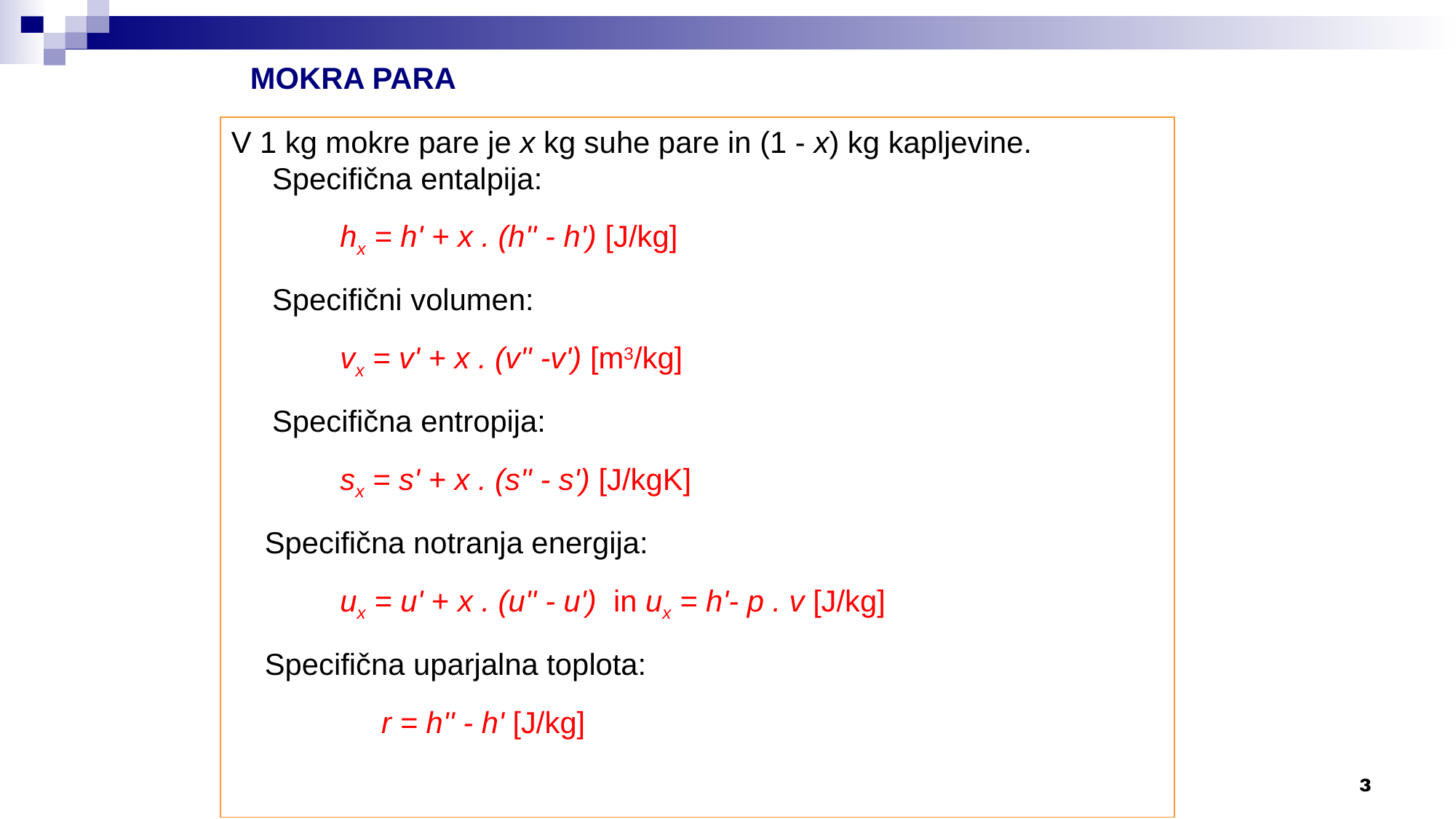

MOKRA PARA
V 1 kg mokre pare je x kg suhe pare in (1 - x) kg kapljevine.
	Specifična entalpija:

             hx = h' + x . (h'' - h') [J/kg]

	Specifični volumen:

             vx = v' + x . (v'' -v') [m3/kg]

	Specifična entropija:

             sx = s' + x . (s'' - s') [J/kgK]

    Specifična notranja energija:

             ux = u' + x . (u'' - u')  in ux = h'- p . v [J/kg]

    Specifična uparjalna toplota:

		r = h'' - h' [J/kg]

3